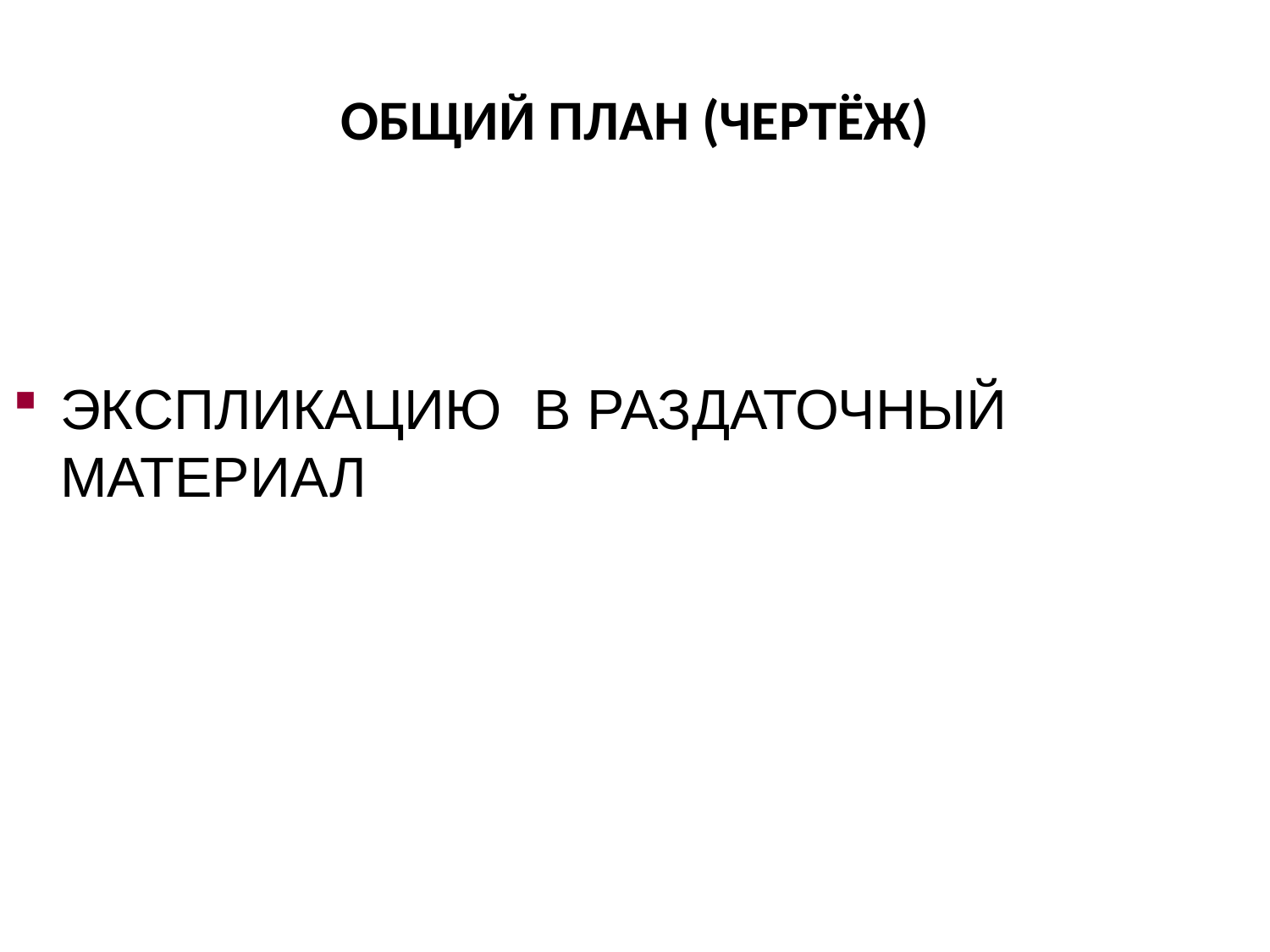

# ОБЩИЙ ПЛАН (ЧЕРТЁЖ)
ЭКСПЛИКАЦИЮ  В РАЗДАТОЧНЫЙ МАТЕРИАЛ